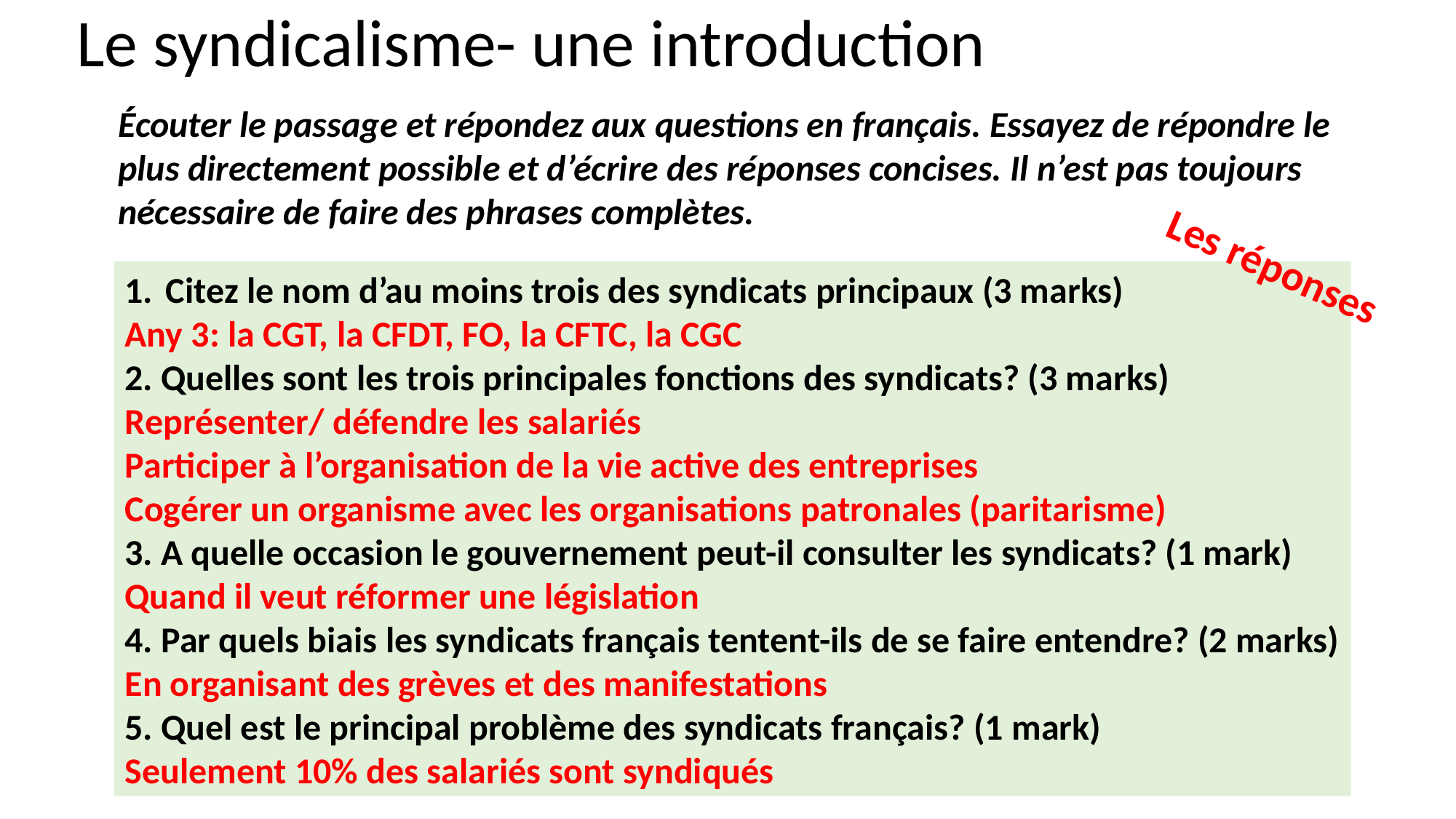

# Le syndicalisme- une introduction
Écouter le passage et répondez aux questions en français. Essayez de répondre le plus directement possible et d’écrire des réponses concises. Il n’est pas toujours nécessaire de faire des phrases complètes.
Les réponses
Citez le nom d’au moins trois des syndicats principaux (3 marks)
Any 3: la CGT, la CFDT, FO, la CFTC, la CGC
2. Quelles sont les trois principales fonctions des syndicats? (3 marks)
Représenter/ défendre les salariés
Participer à l’organisation de la vie active des entreprises
Cogérer un organisme avec les organisations patronales (paritarisme)
3. A quelle occasion le gouvernement peut-il consulter les syndicats? (1 mark)
Quand il veut réformer une législation
4. Par quels biais les syndicats français tentent-ils de se faire entendre? (2 marks)
En organisant des grèves et des manifestations
5. Quel est le principal problème des syndicats français? (1 mark)
Seulement 10% des salariés sont syndiqués